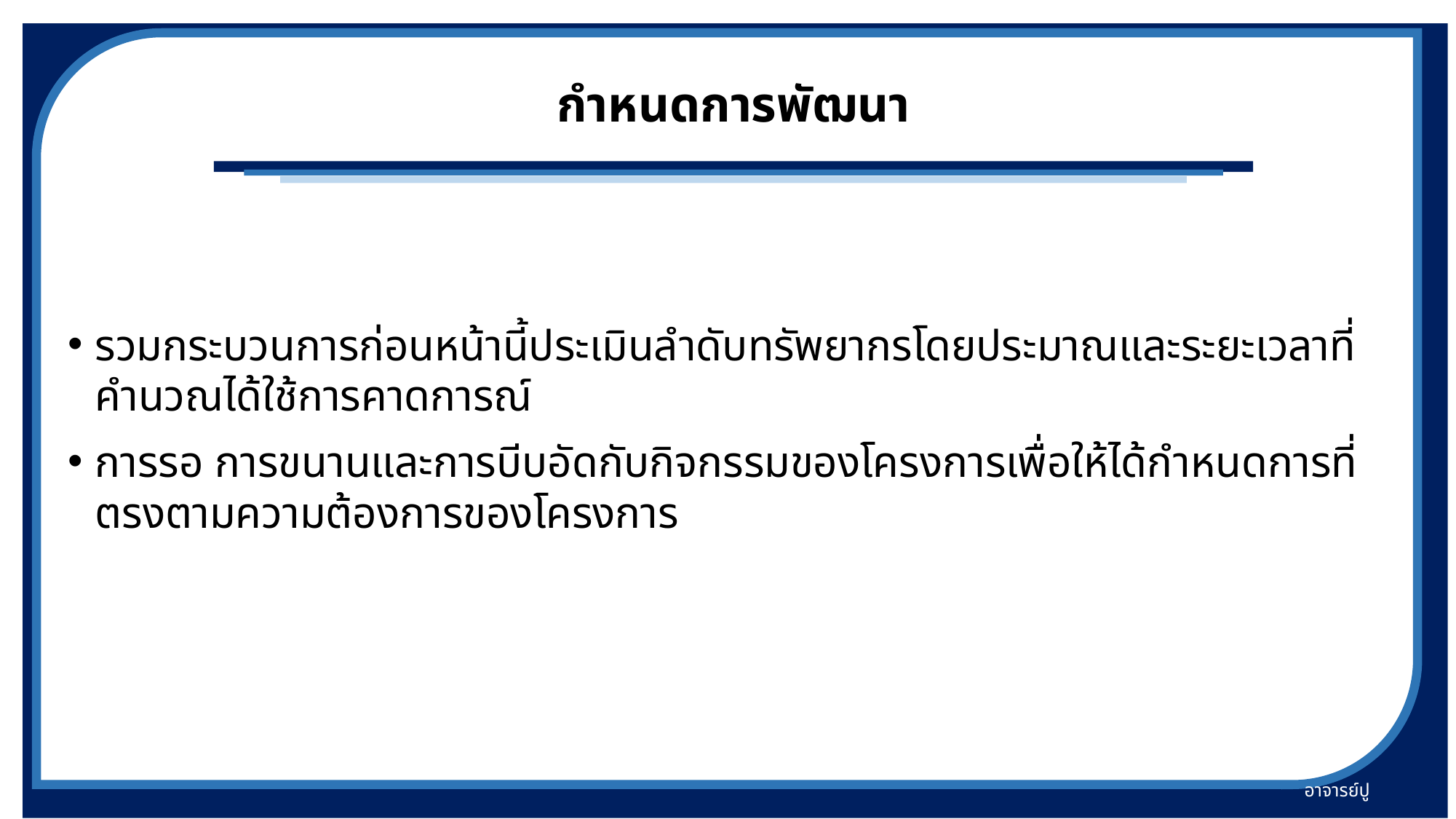

# กำหนดการพัฒนา
รวมกระบวนการก่อนหน้านี้ประเมินลำดับทรัพยากรโดยประมาณและระยะเวลาที่คำนวณได้ใช้การคาดการณ์
การรอ การขนานและการบีบอัดกับกิจกรรมของโครงการเพื่อให้ได้กำหนดการที่ตรงตามความต้องการของโครงการ